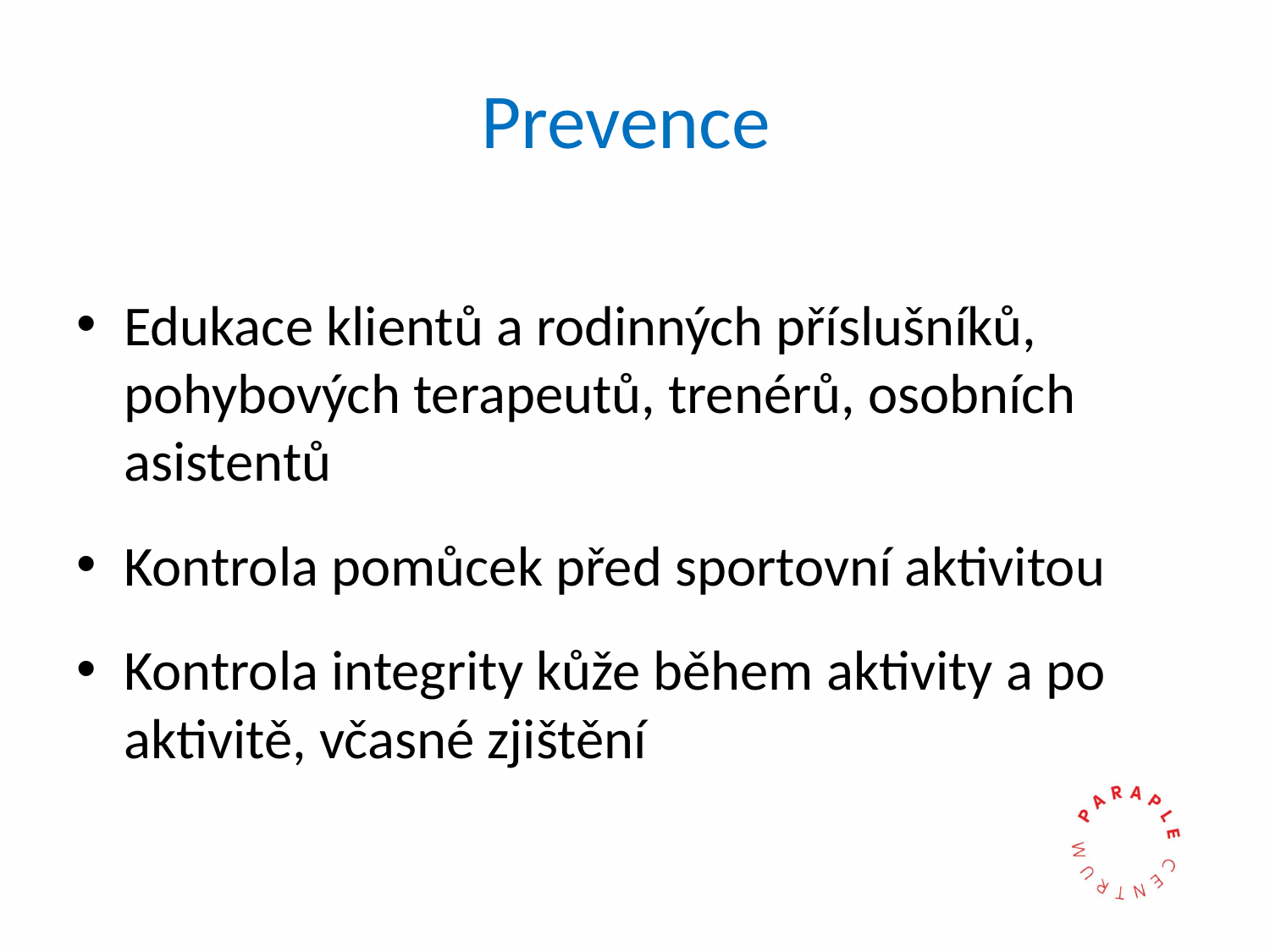

# Prevence
Edukace klientů a rodinných příslušníků, pohybových terapeutů, trenérů, osobních asistentů
Kontrola pomůcek před sportovní aktivitou
Kontrola integrity kůže během aktivity a po aktivitě, včasné zjištění